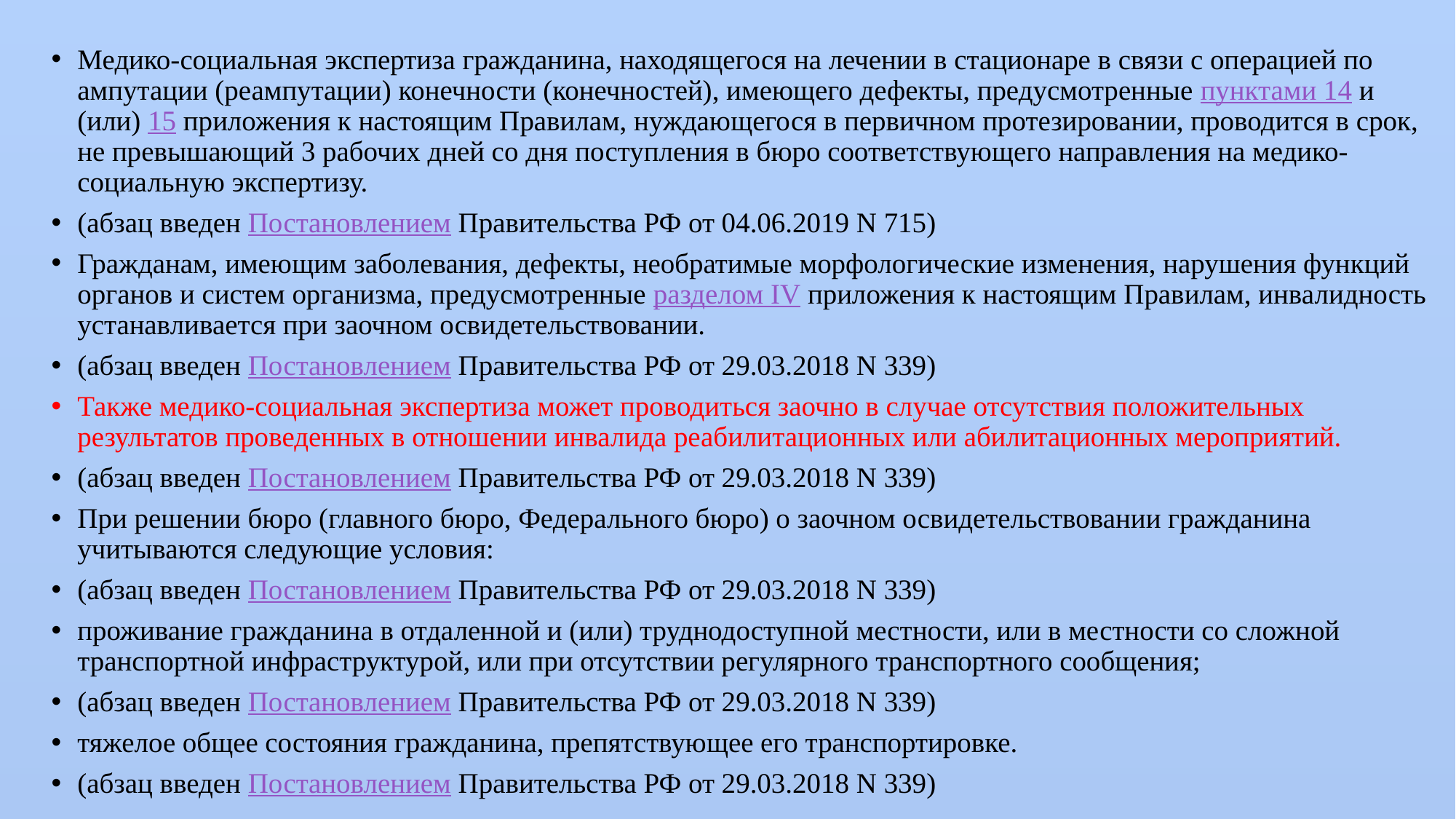

Медико-социальная экспертиза гражданина, находящегося на лечении в стационаре в связи с операцией по ампутации (реампутации) конечности (конечностей), имеющего дефекты, предусмотренные пунктами 14 и (или) 15 приложения к настоящим Правилам, нуждающегося в первичном протезировании, проводится в срок, не превышающий 3 рабочих дней со дня поступления в бюро соответствующего направления на медико-социальную экспертизу.
(абзац введен Постановлением Правительства РФ от 04.06.2019 N 715)
Гражданам, имеющим заболевания, дефекты, необратимые морфологические изменения, нарушения функций органов и систем организма, предусмотренные разделом IV приложения к настоящим Правилам, инвалидность устанавливается при заочном освидетельствовании.
(абзац введен Постановлением Правительства РФ от 29.03.2018 N 339)
Также медико-социальная экспертиза может проводиться заочно в случае отсутствия положительных результатов проведенных в отношении инвалида реабилитационных или абилитационных мероприятий.
(абзац введен Постановлением Правительства РФ от 29.03.2018 N 339)
При решении бюро (главного бюро, Федерального бюро) о заочном освидетельствовании гражданина учитываются следующие условия:
(абзац введен Постановлением Правительства РФ от 29.03.2018 N 339)
проживание гражданина в отдаленной и (или) труднодоступной местности, или в местности со сложной транспортной инфраструктурой, или при отсутствии регулярного транспортного сообщения;
(абзац введен Постановлением Правительства РФ от 29.03.2018 N 339)
тяжелое общее состояния гражданина, препятствующее его транспортировке.
(абзац введен Постановлением Правительства РФ от 29.03.2018 N 339)